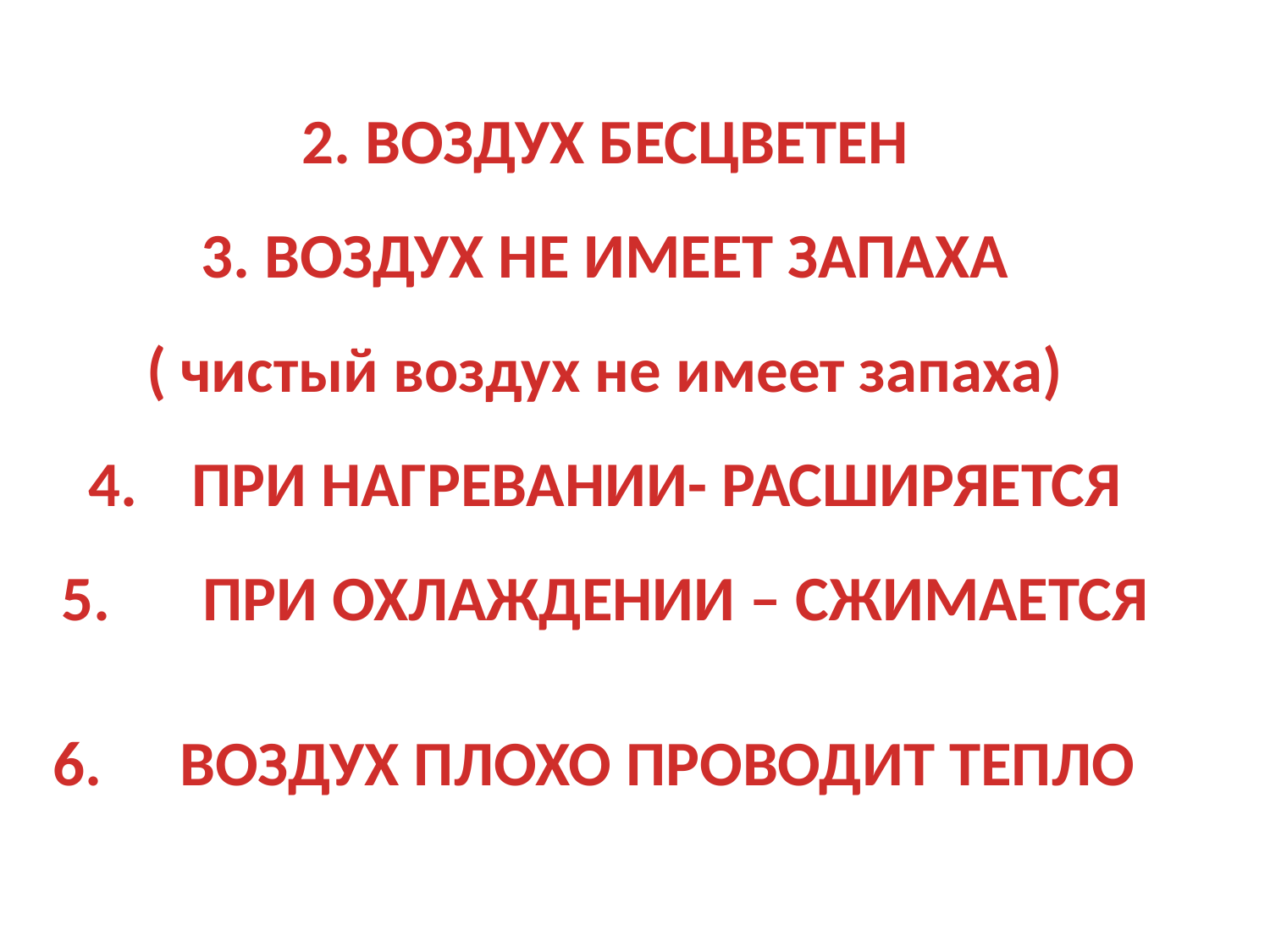

2. ВОЗДУХ БЕСЦВЕТЕН
3. ВОЗДУХ НЕ ИМЕЕТ ЗАПАХА
( чистый воздух не имеет запаха)
ПРИ НАГРЕВАНИИ- РАСШИРЯЕТСЯ
 ПРИ ОХЛАЖДЕНИИ – СЖИМАЕТСЯ
ВОЗДУХ ПЛОХО ПРОВОДИТ ТЕПЛО